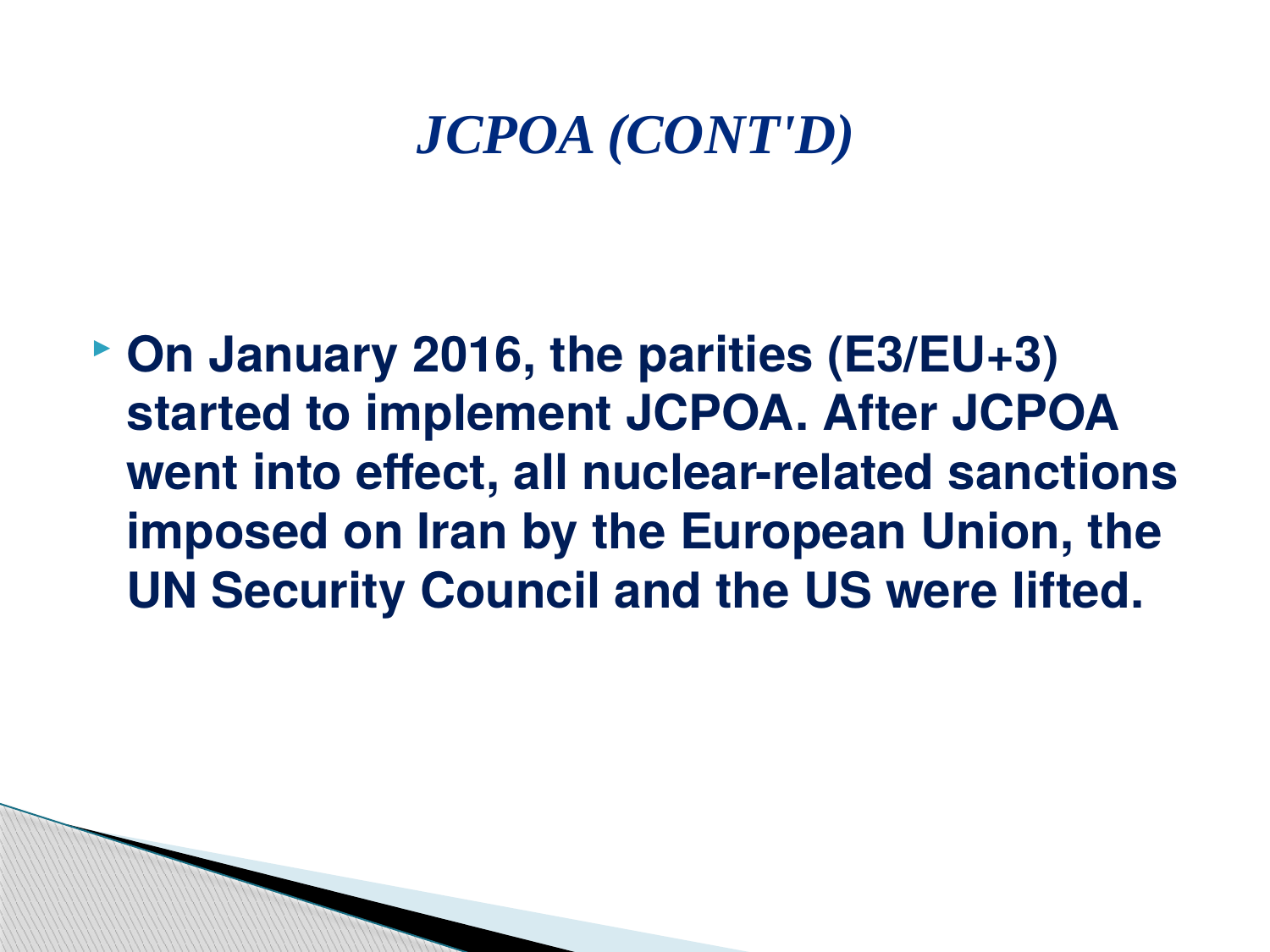

# JCPoA (cont'd)
On January 2016, the parities (E3/EU+3) started to implement JCPOA. After JCPOA went into effect, all nuclear-related sanctions imposed on Iran by the European Union, the UN Security Council and the US were lifted.